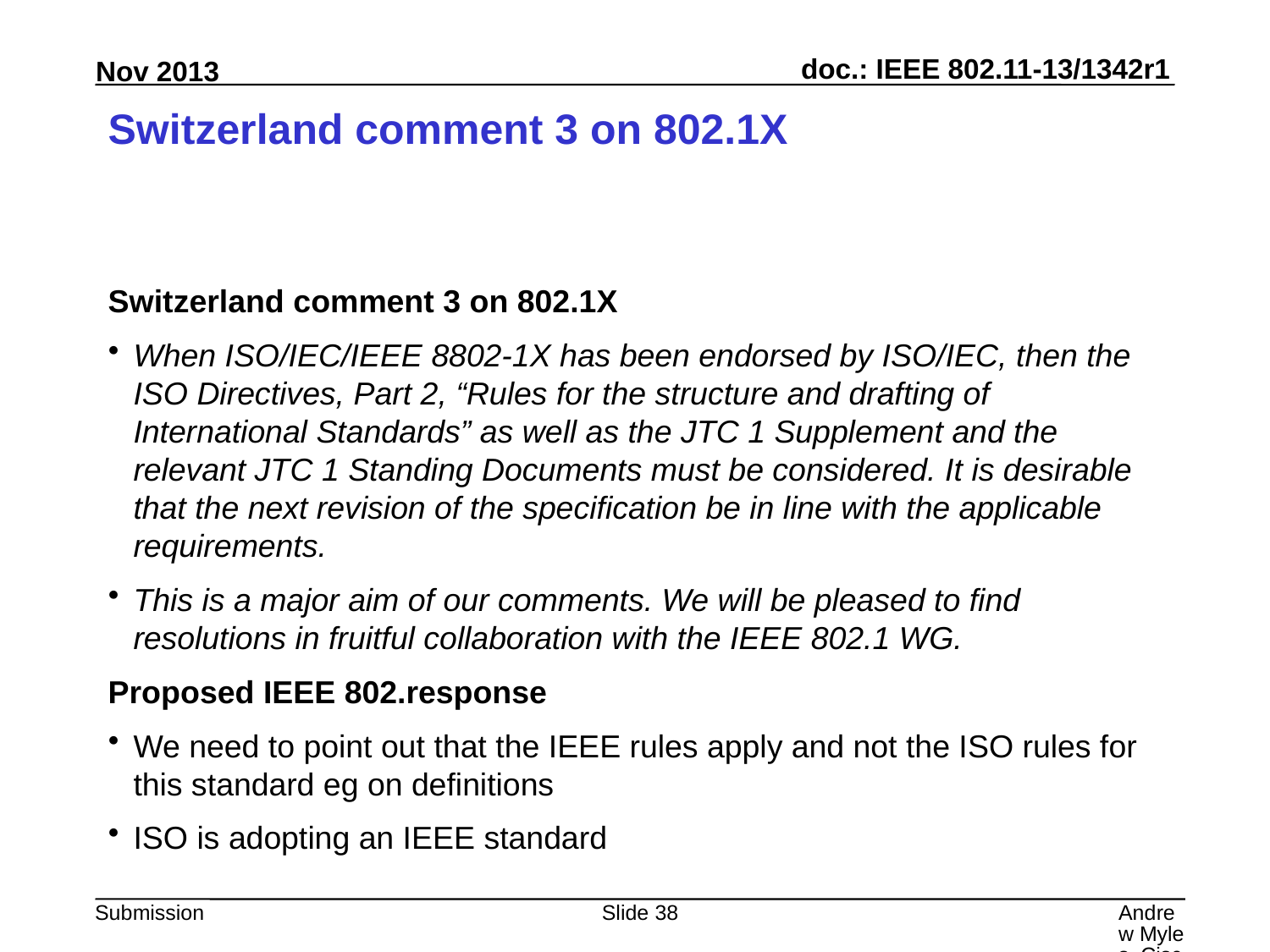

# Switzerland comment 3 on 802.1X
Switzerland comment 3 on 802.1X
When ISO/IEC/IEEE 8802-1X has been endorsed by ISO/IEC, then the ISO Directives, Part 2, “Rules for the structure and drafting of International Standards” as well as the JTC 1 Supplement and the relevant JTC 1 Standing Documents must be considered. It is desirable that the next revision of the specification be in line with the applicable requirements.
This is a major aim of our comments. We will be pleased to find resolutions in fruitful collaboration with the IEEE 802.1 WG.
Proposed IEEE 802.response
We need to point out that the IEEE rules apply and not the ISO rules for this standard eg on definitions
ISO is adopting an IEEE standard
Slide 38
Andrew Myles, Cisco